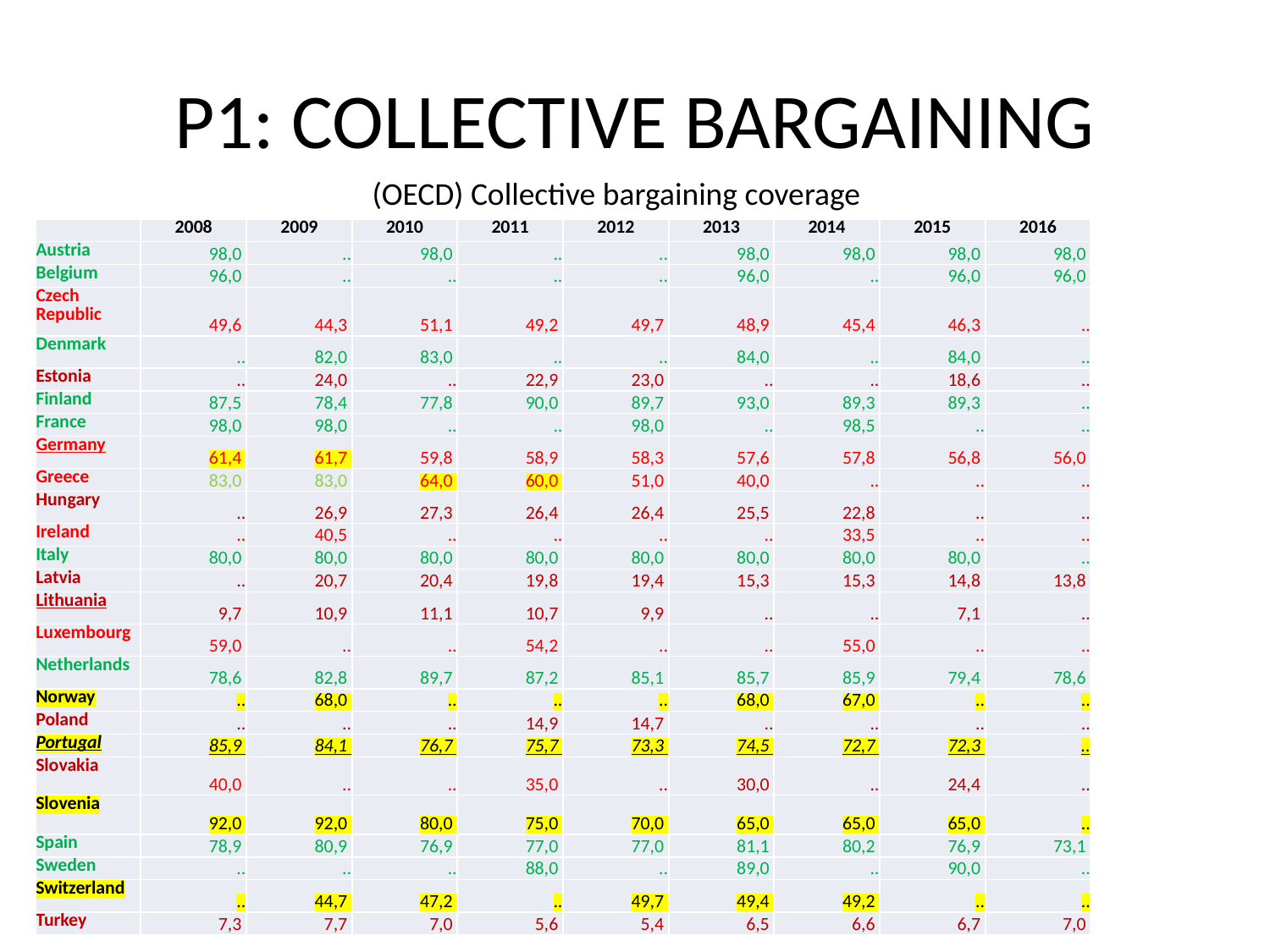

# P1: COLLECTIVE BARGAINING
(OECD) Collective bargaining coverage
|  | 2008 | 2009 | 2010 | 2011 | 2012 | 2013 | 2014 | 2015 | 2016 |
| --- | --- | --- | --- | --- | --- | --- | --- | --- | --- |
| Austria | 98,0 | .. | 98,0 | .. | .. | 98,0 | 98,0 | 98,0 | 98,0 |
| Belgium | 96,0 | .. | .. | .. | .. | 96,0 | .. | 96,0 | 96,0 |
| Czech Republic | 49,6 | 44,3 | 51,1 | 49,2 | 49,7 | 48,9 | 45,4 | 46,3 | .. |
| Denmark | .. | 82,0 | 83,0 | .. | .. | 84,0 | .. | 84,0 | .. |
| Estonia | .. | 24,0 | .. | 22,9 | 23,0 | .. | .. | 18,6 | .. |
| Finland | 87,5 | 78,4 | 77,8 | 90,0 | 89,7 | 93,0 | 89,3 | 89,3 | .. |
| France | 98,0 | 98,0 | .. | .. | 98,0 | .. | 98,5 | .. | .. |
| Germany | 61,4 | 61,7 | 59,8 | 58,9 | 58,3 | 57,6 | 57,8 | 56,8 | 56,0 |
| Greece | 83,0 | 83,0 | 64,0 | 60,0 | 51,0 | 40,0 | .. | .. | .. |
| Hungary | .. | 26,9 | 27,3 | 26,4 | 26,4 | 25,5 | 22,8 | .. | .. |
| Ireland | .. | 40,5 | .. | .. | .. | .. | 33,5 | .. | .. |
| Italy | 80,0 | 80,0 | 80,0 | 80,0 | 80,0 | 80,0 | 80,0 | 80,0 | .. |
| Latvia | .. | 20,7 | 20,4 | 19,8 | 19,4 | 15,3 | 15,3 | 14,8 | 13,8 |
| Lithuania | 9,7 | 10,9 | 11,1 | 10,7 | 9,9 | .. | .. | 7,1 | .. |
| Luxembourg | 59,0 | .. | .. | 54,2 | .. | .. | 55,0 | .. | .. |
| Netherlands | 78,6 | 82,8 | 89,7 | 87,2 | 85,1 | 85,7 | 85,9 | 79,4 | 78,6 |
| Norway | .. | 68,0 | .. | .. | .. | 68,0 | 67,0 | .. | .. |
| Poland | .. | .. | .. | 14,9 | 14,7 | .. | .. | .. | .. |
| Portugal | 85,9 | 84,1 | 76,7 | 75,7 | 73,3 | 74,5 | 72,7 | 72,3 | .. |
| Slovakia | 40,0 | .. | .. | 35,0 | .. | 30,0 | .. | 24,4 | .. |
| Slovenia | 92,0 | 92,0 | 80,0 | 75,0 | 70,0 | 65,0 | 65,0 | 65,0 | .. |
| Spain | 78,9 | 80,9 | 76,9 | 77,0 | 77,0 | 81,1 | 80,2 | 76,9 | 73,1 |
| Sweden | .. | .. | .. | 88,0 | .. | 89,0 | .. | 90,0 | .. |
| Switzerland | .. | 44,7 | 47,2 | .. | 49,7 | 49,4 | 49,2 | .. | .. |
| Turkey | 7,3 | 7,7 | 7,0 | 5,6 | 5,4 | 6,5 | 6,6 | 6,7 | 7,0 |